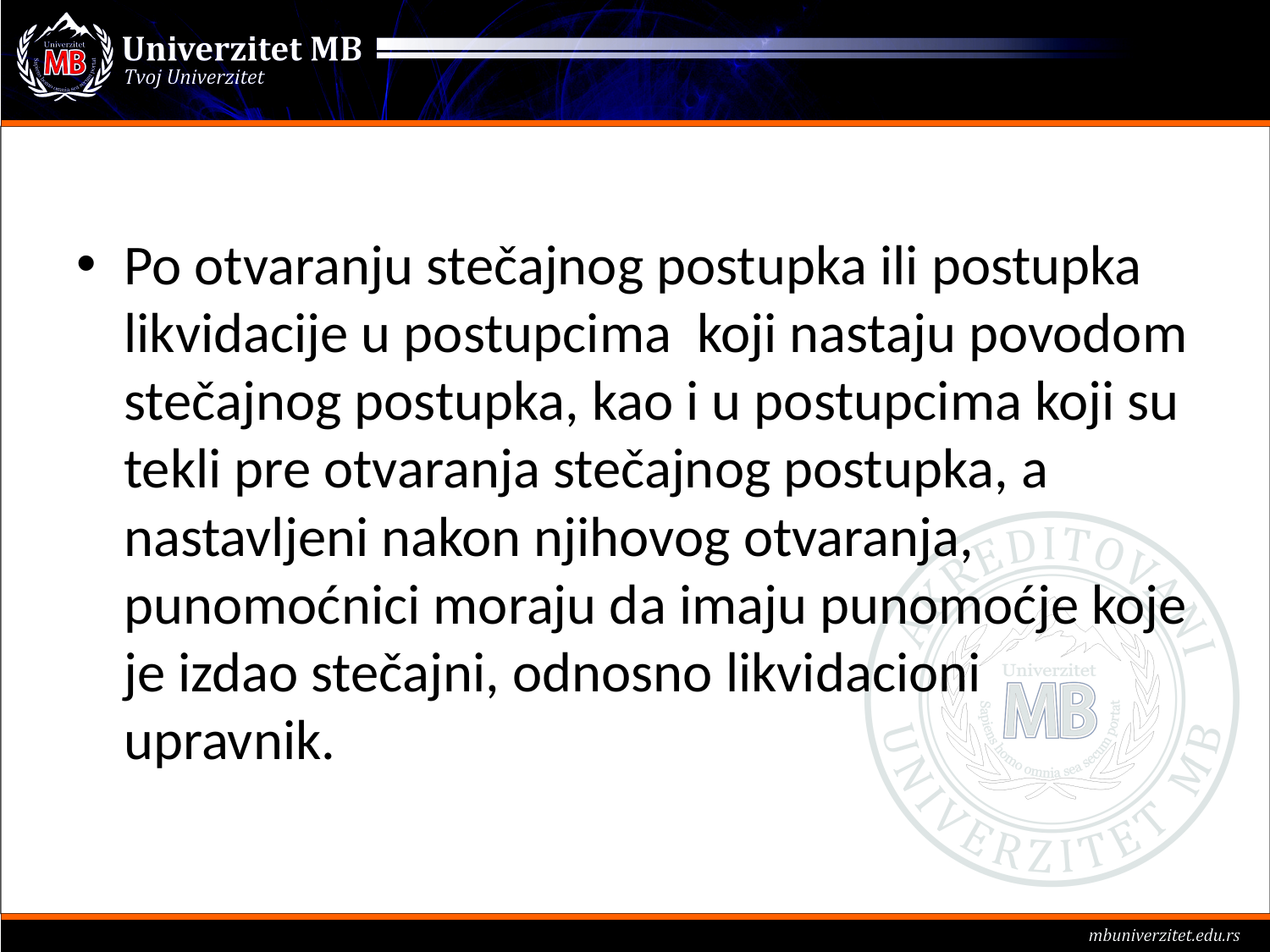

#
Po otvaranju stečajnog postupka ili postupka likvidacije u postupcima  koji nastaju povodom stečajnog postupka, kao i u postupcima koji su tekli pre otvaranja stečajnog postupka, a nastavljeni nakon njihovog otvaranja, punomoćnici moraju da imaju punomoćje koje je izdao stečajni, odnosno likvidacioni upravnik.